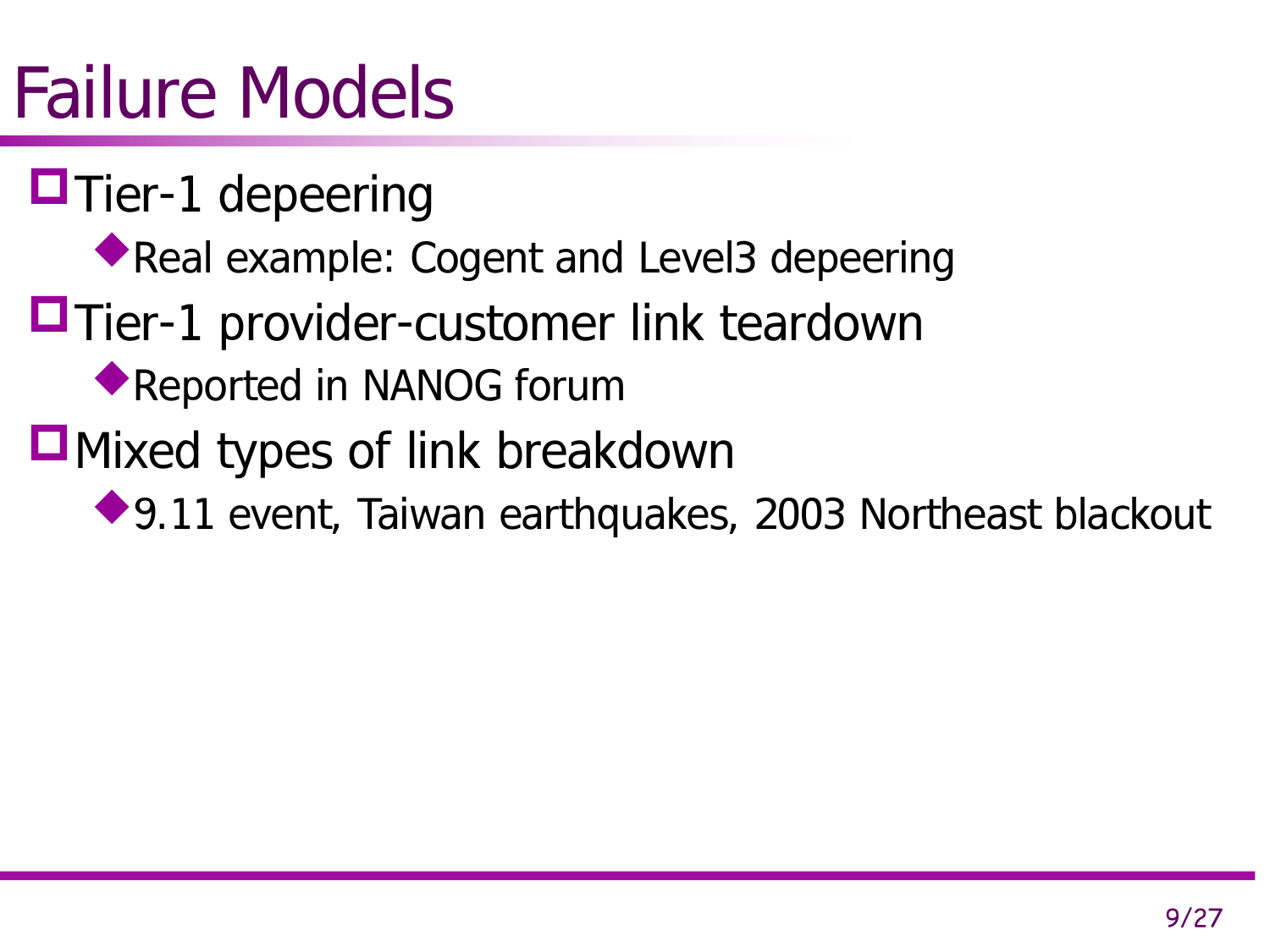

# Failure Models
Tier-1 depeering
Real example: Cogent and Level3 depeering
Tier-1 provider-customer link teardown
Reported in NANOG forum
Mixed types of link breakdown
9.11 event, Taiwan earthquakes, 2003 Northeast blackout